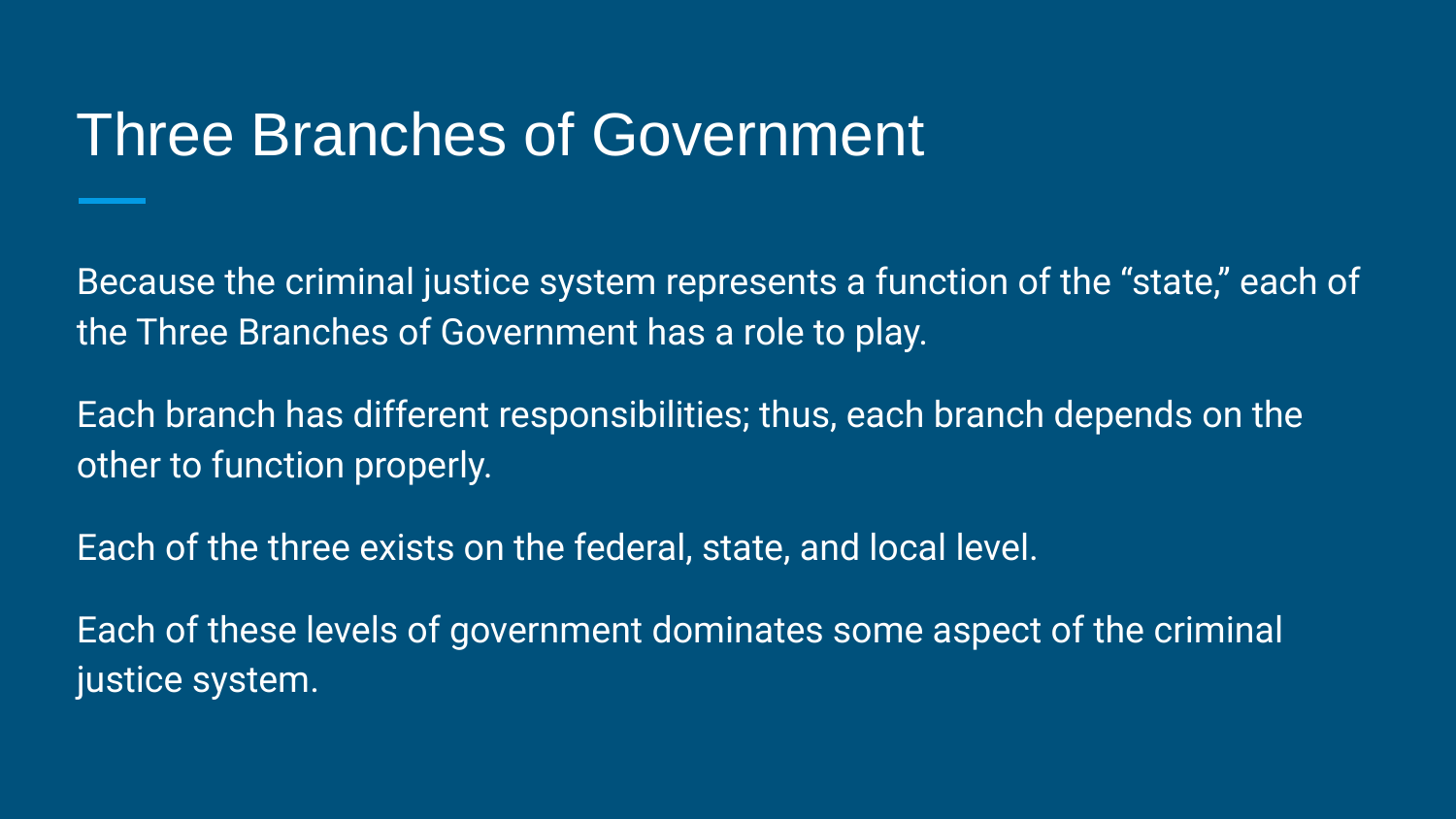

# Three Branches of Government
Because the criminal justice system represents a function of the “state,” each of the Three Branches of Government has a role to play.
Each branch has different responsibilities; thus, each branch depends on the other to function properly.
Each of the three exists on the federal, state, and local level.
Each of these levels of government dominates some aspect of the criminal justice system.